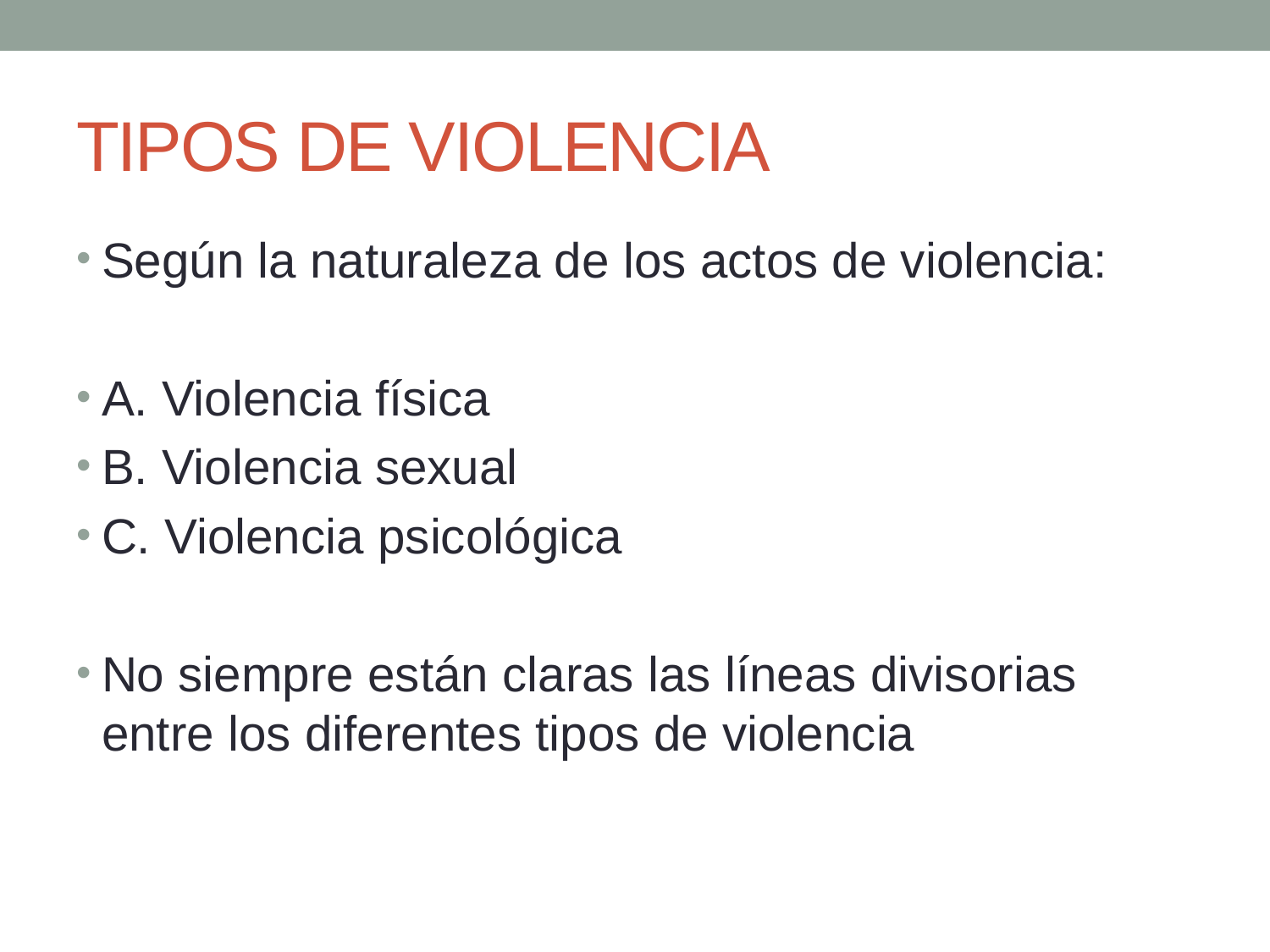

# TIPOS DE VIOLENCIA
Según la naturaleza de los actos de violencia:

A. Violencia física
B. Violencia sexual
C. Violencia psicológica

No siempre están claras las líneas divisorias entre los diferentes tipos de violencia